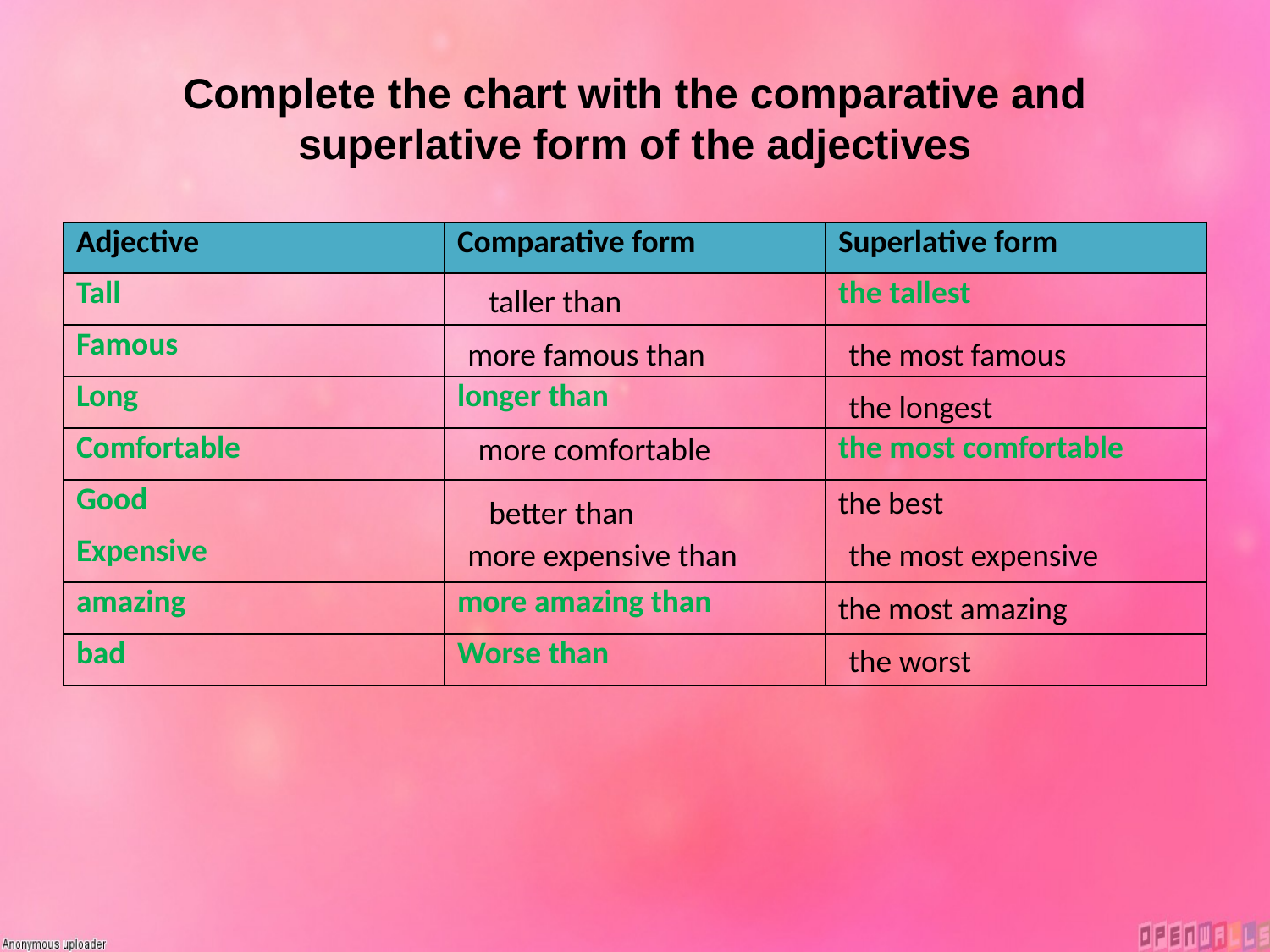

# Complete the chart with the comparative and superlative form of the adjectives
| Adjective | Comparative form | Superlative form |
| --- | --- | --- |
| Tall |  | the tallest |
| Famous |  |  |
| Long | longer than |  |
| Comfortable |  | the most comfortable |
| Good |  |  |
| Expensive |  |  |
| amazing | more amazing than |  |
| bad | Worse than |  |
taller than
more famous than
the most famous
the longest
more comfortable
the best
better than
more expensive than
the most expensive
the most amazing
the worst